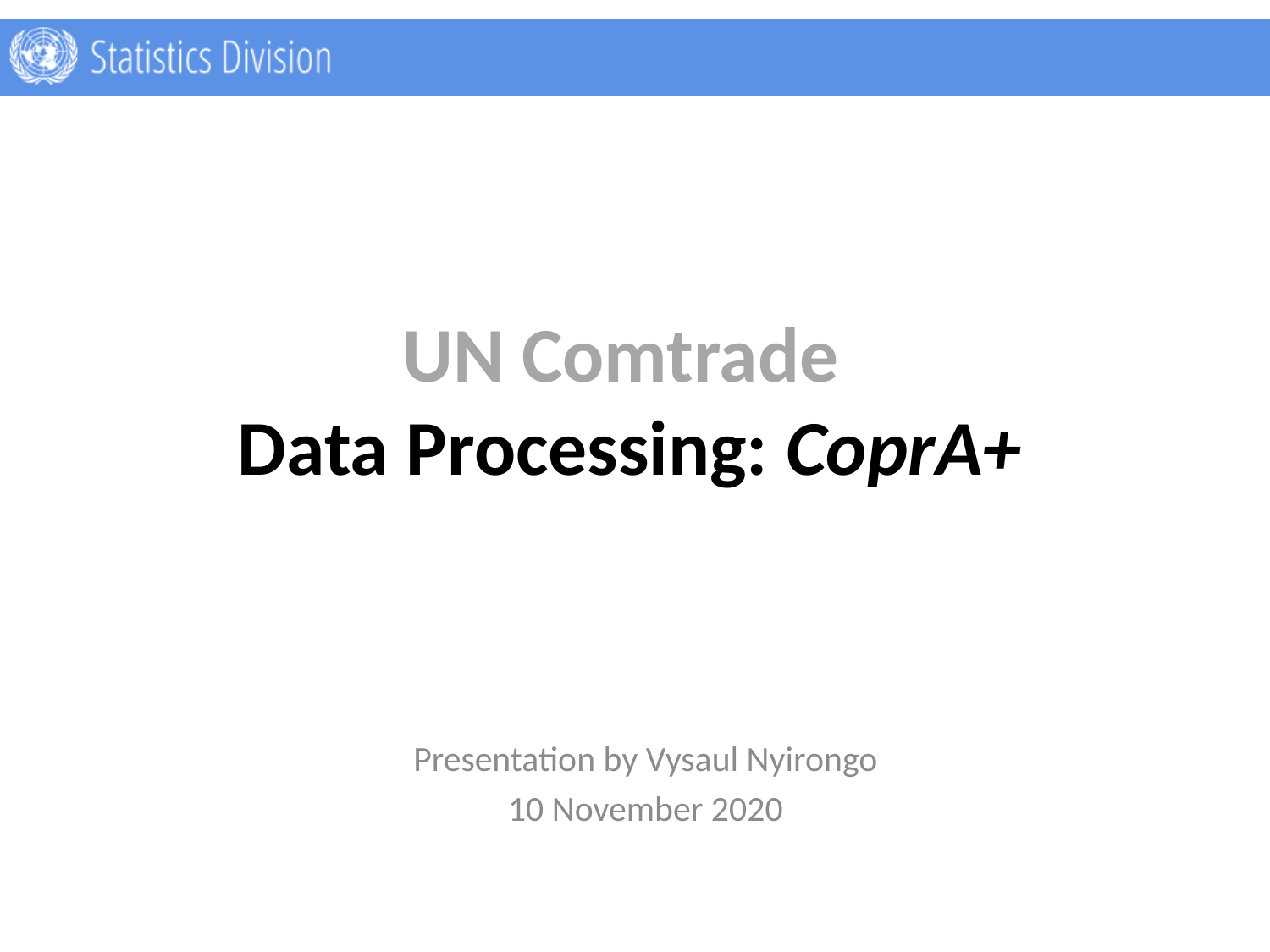

# UN Comtrade Data Processing: CoprA+
Presentation by Vysaul Nyirongo
10 November 2020